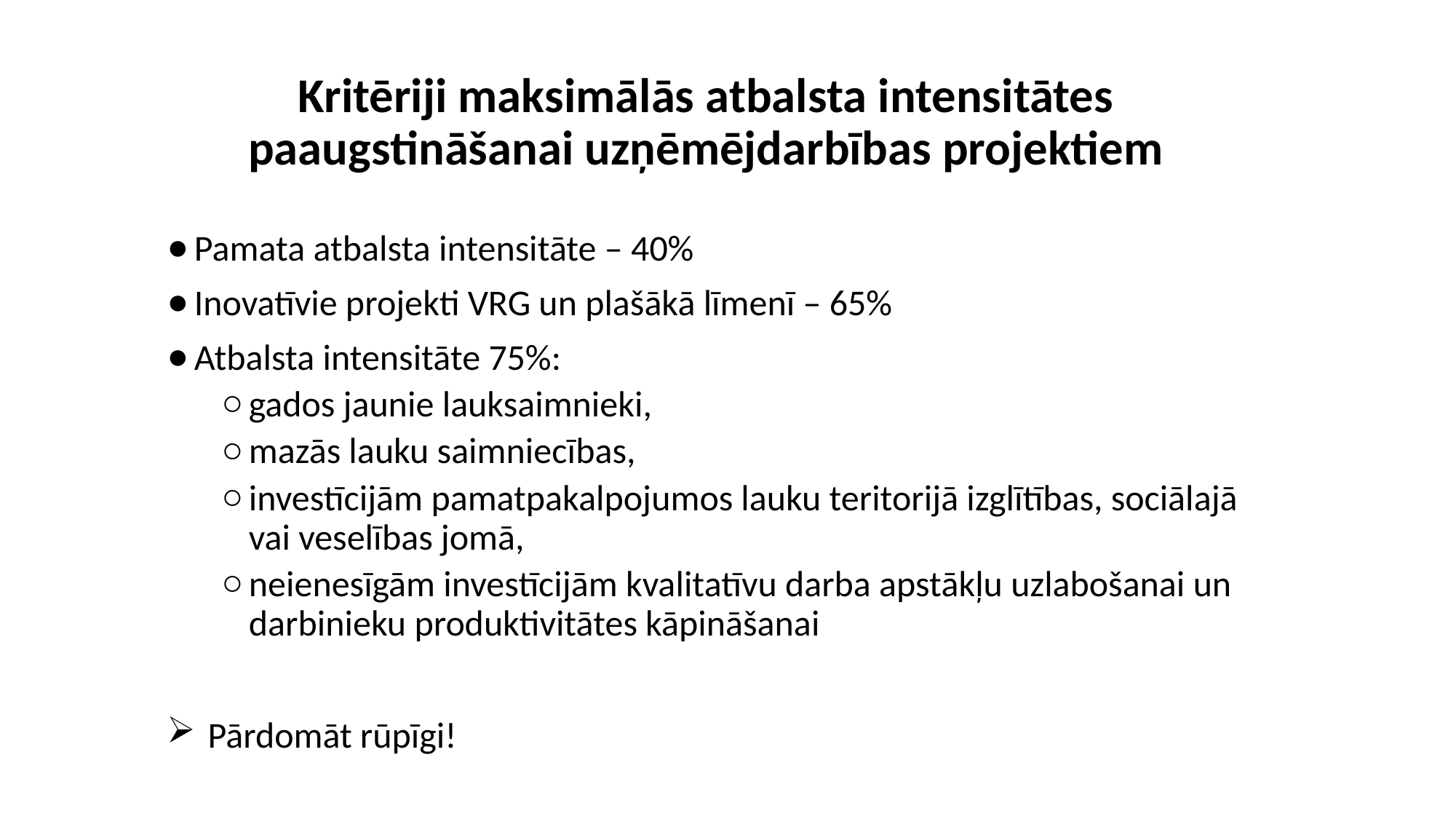

Kritēriji maksimālās atbalsta intensitātes paaugstināšanai uzņēmējdarbības projektiem
Pamata atbalsta intensitāte – 40%
Inovatīvie projekti VRG un plašākā līmenī – 65%
Atbalsta intensitāte 75%:
gados jaunie lauksaimnieki,
mazās lauku saimniecības,
investīcijām pamatpakalpojumos lauku teritorijā izglītības, sociālajā vai veselības jomā,
neienesīgām investīcijām kvalitatīvu darba apstākļu uzlabošanai un darbinieku produktivitātes kāpināšanai

Pārdomāt rūpīgi!